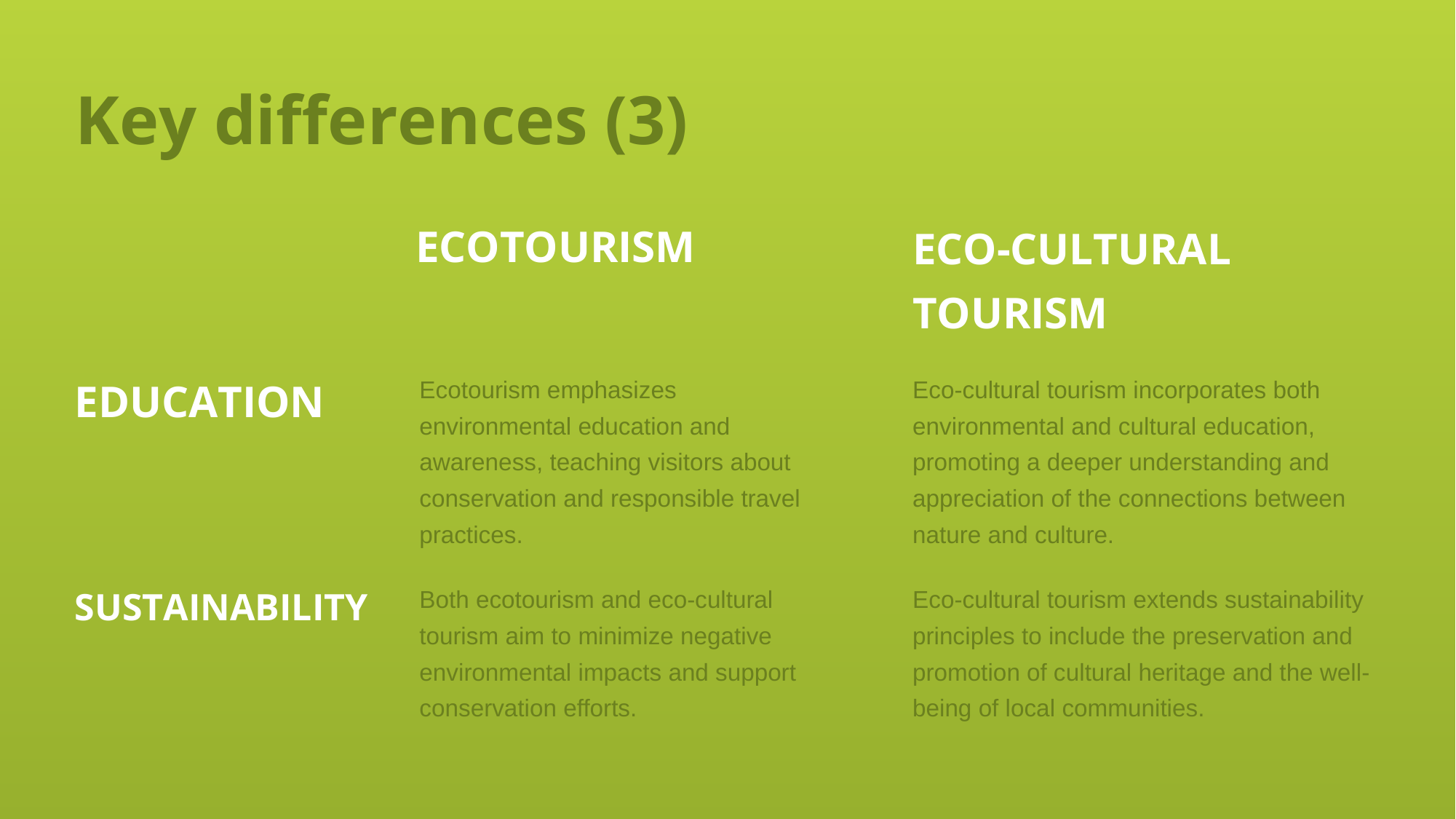

# Key differences (3)
ECOTOURISM
ECO-CULTURAL TOURISM
EDUCATION
Ecotourism emphasizes environmental education and awareness, teaching visitors about conservation and responsible travel practices.
Eco-cultural tourism incorporates both environmental and cultural education, promoting a deeper understanding and appreciation of the connections between nature and culture.
SUSTAINABILITY
Both ecotourism and eco-cultural tourism aim to minimize negative environmental impacts and support conservation efforts.
Eco-cultural tourism extends sustainability principles to include the preservation and promotion of cultural heritage and the well-being of local communities.